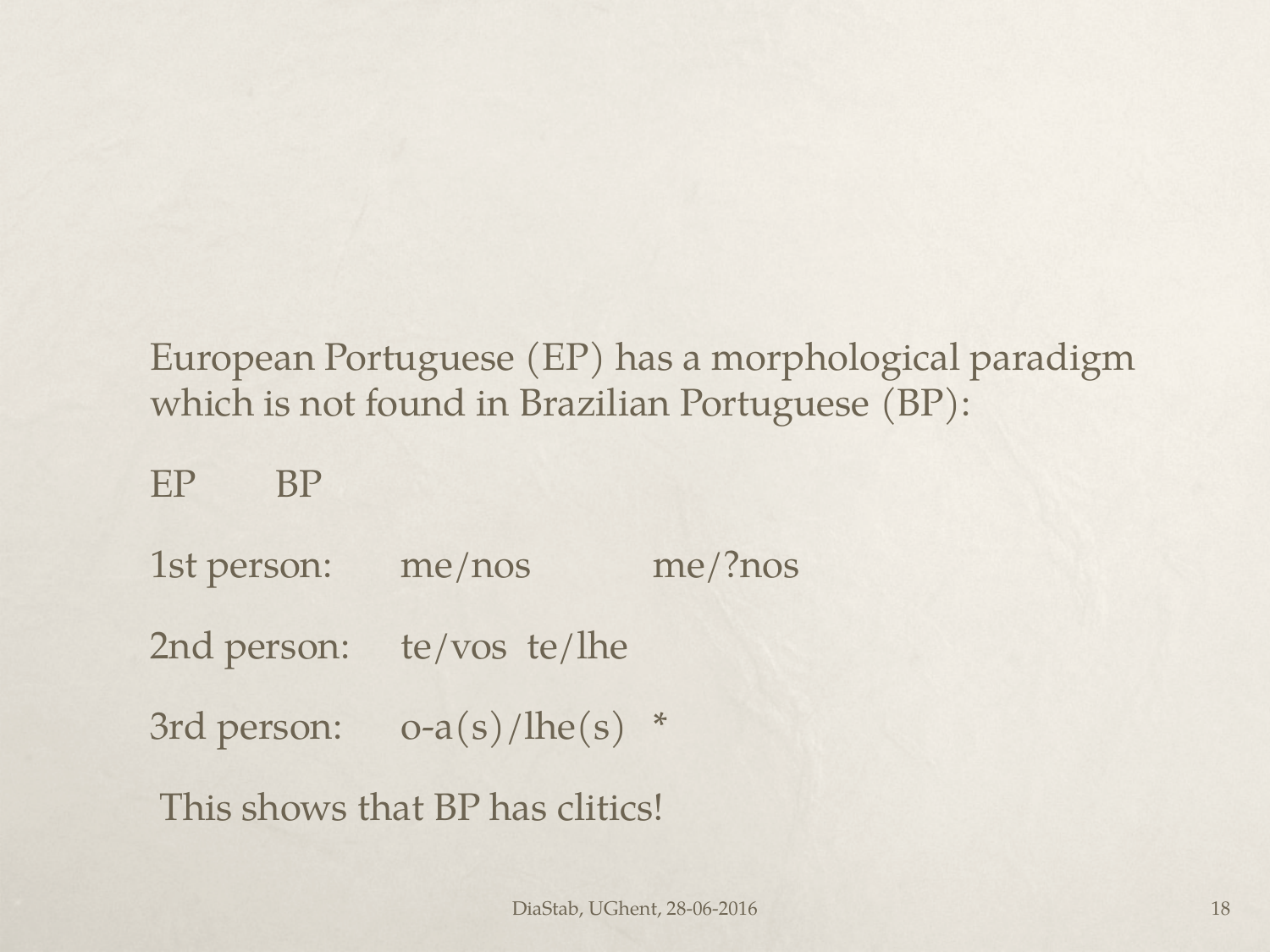

#

	European Portuguese (EP) has a morphological paradigm which is not found in Brazilian Portuguese (BP):
				EP			BP
	1st person: 		me/nos			me/?nos
	2nd person: 	te/vos			te/lhe
	3rd person: 		o-a(s)/lhe(s)		*
	 This shows that BP has clitics!
DiaStab, UGhent, 28-06-2016
18